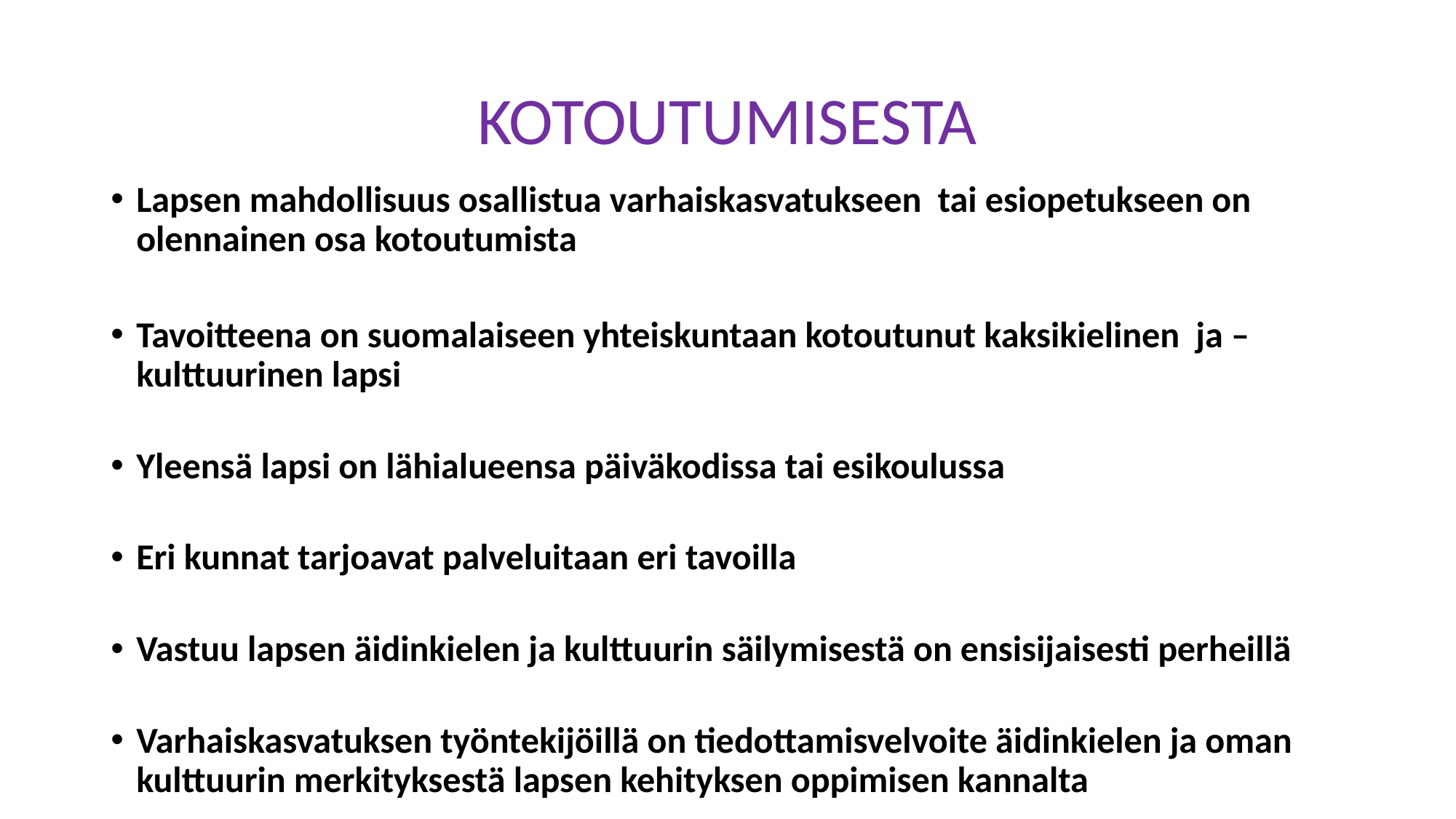

# KOTOUTUMISESTA
Lapsen mahdollisuus osallistua varhaiskasvatukseen  tai esiopetukseen on olennainen osa kotoutumista
Tavoitteena on suomalaiseen yhteiskuntaan kotoutunut kaksikielinen  ja –kulttuurinen lapsi
Yleensä lapsi on lähialueensa päiväkodissa tai esikoulussa
Eri kunnat tarjoavat palveluitaan eri tavoilla
Vastuu lapsen äidinkielen ja kulttuurin säilymisestä on ensisijaisesti perheillä
Varhaiskasvatuksen työntekijöillä on tiedottamisvelvoite äidinkielen ja oman kulttuurin merkityksestä lapsen kehityksen oppimisen kannalta